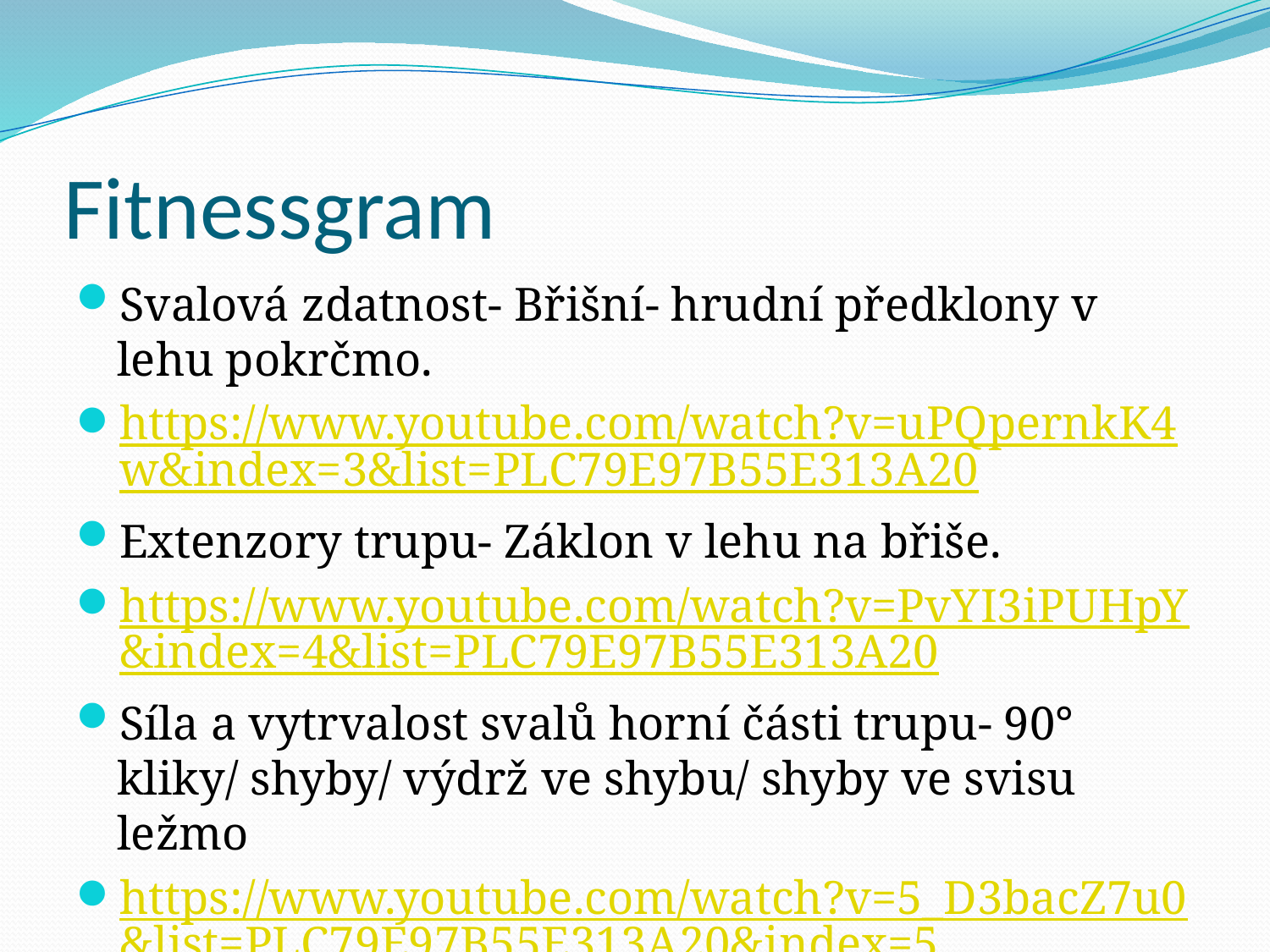

# Fitnessgram
Svalová zdatnost- Břišní- hrudní předklony v lehu pokrčmo.
https://www.youtube.com/watch?v=uPQpernkK4w&index=3&list=PLC79E97B55E313A20
Extenzory trupu- Záklon v lehu na břiše.
https://www.youtube.com/watch?v=PvYI3iPUHpY&index=4&list=PLC79E97B55E313A20
Síla a vytrvalost svalů horní části trupu- 90° kliky/ shyby/ výdrž ve shybu/ shyby ve svisu ležmo
https://www.youtube.com/watch?v=5_D3bacZ7u0&list=PLC79E97B55E313A20&index=5